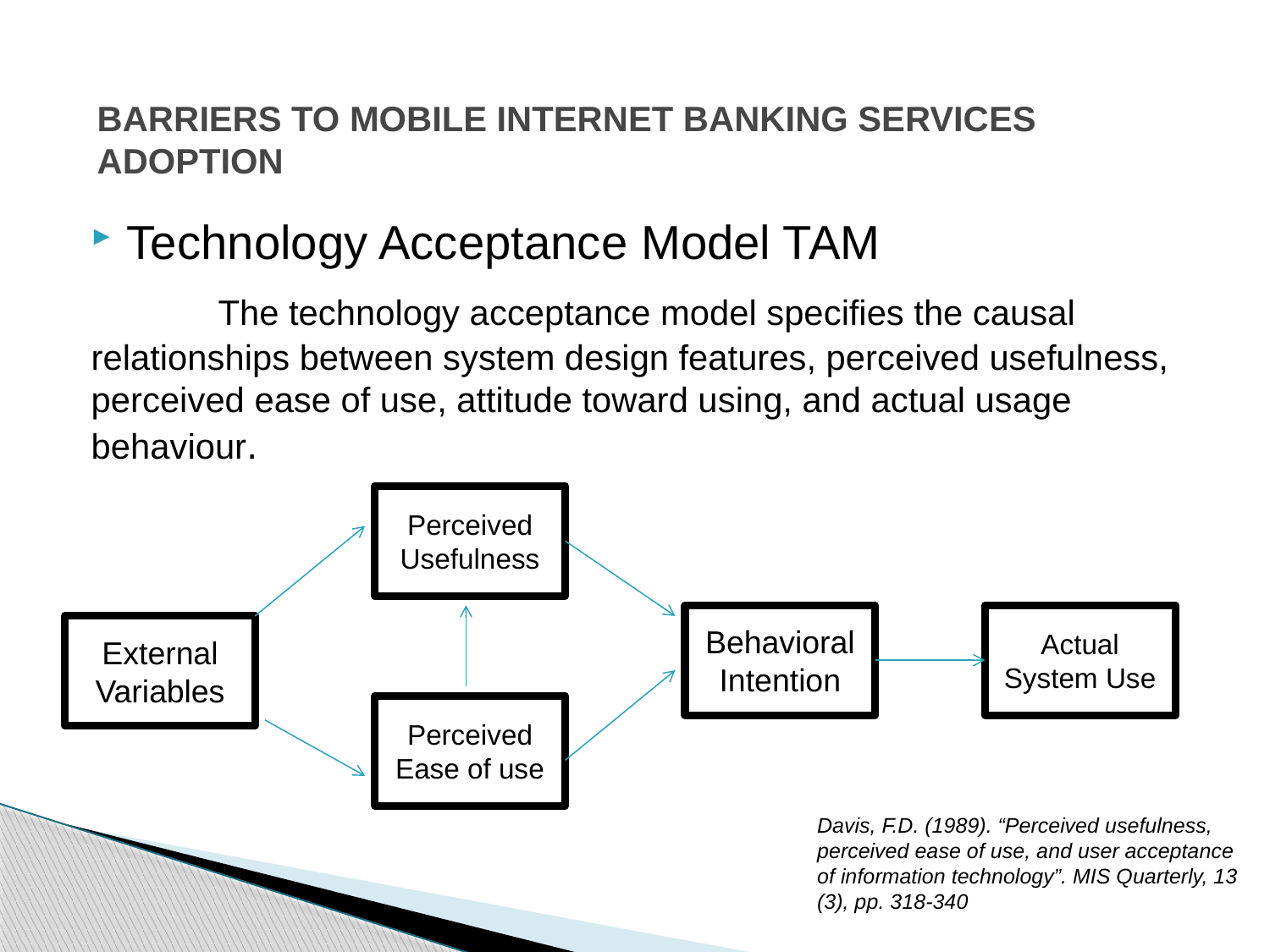

BARRIERS TO MOBILE INTERNET BANKING SERVICES ADOPTION
Technology Acceptance Model TAM
	The technology acceptance model specifies the causal relationships between system design features, perceived usefulness, perceived ease of use, attitude toward using, and actual usage behaviour.

Perceived Usefulness
Behavioral Intention
Actual System Use
External Variables
Perceived Ease of use
Davis, F.D. (1989). “Perceived usefulness, perceived ease of use, and user acceptance of information technology”. MIS Quarterly, 13 (3), pp. 318-340